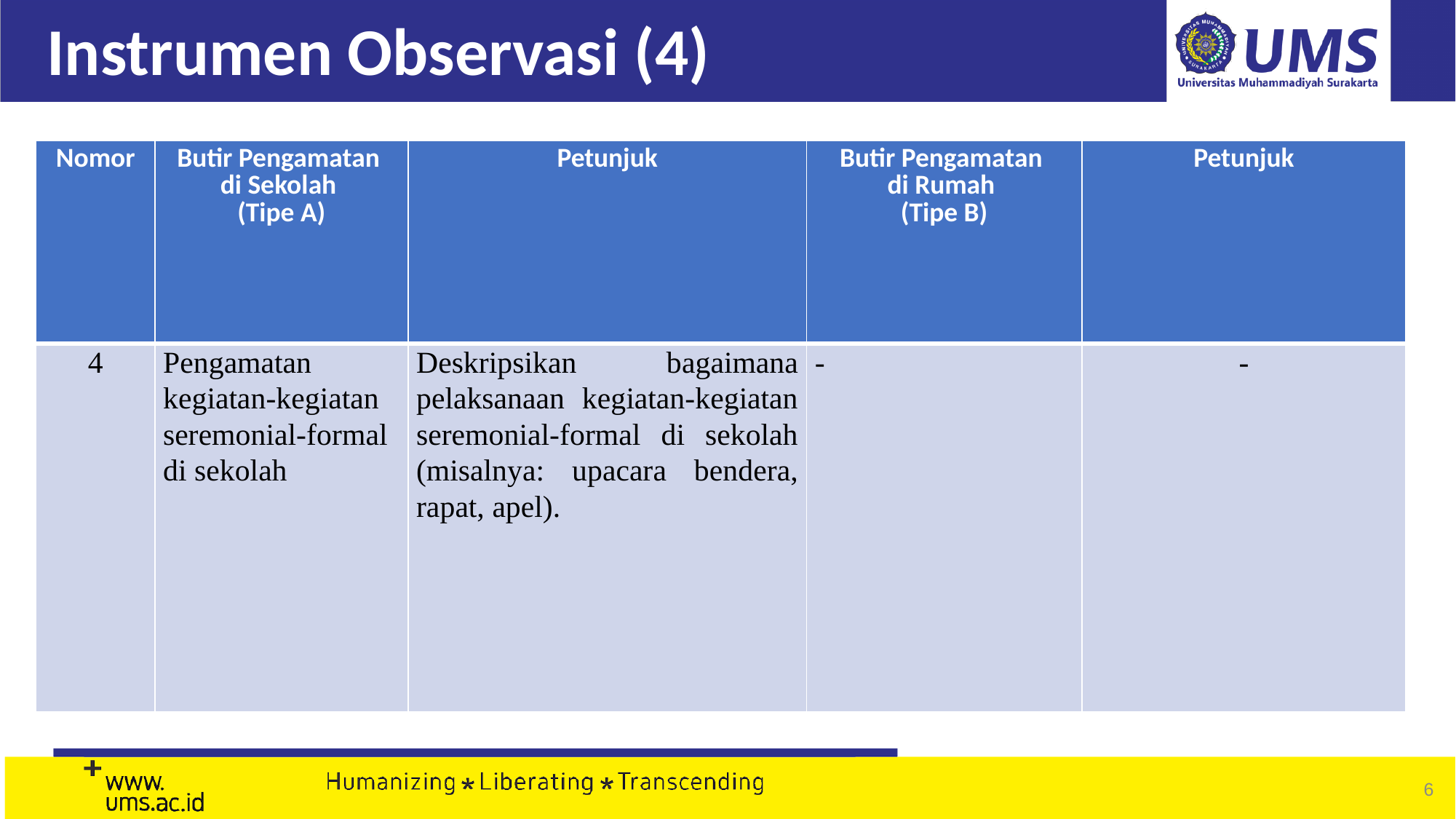

# Instrumen Observasi (4)
| Nomor | Butir Pengamatan di Sekolah (Tipe A) | Petunjuk | Butir Pengamatan di Rumah (Tipe B) | Petunjuk |
| --- | --- | --- | --- | --- |
| 4 | Pengamatan kegiatan-kegiatan seremonial-formal di sekolah | Deskripsikan bagaimana pelaksanaan kegiatan-kegiatan seremonial-formal di sekolah (misalnya: upacara bendera, rapat, apel). | - | - |
6